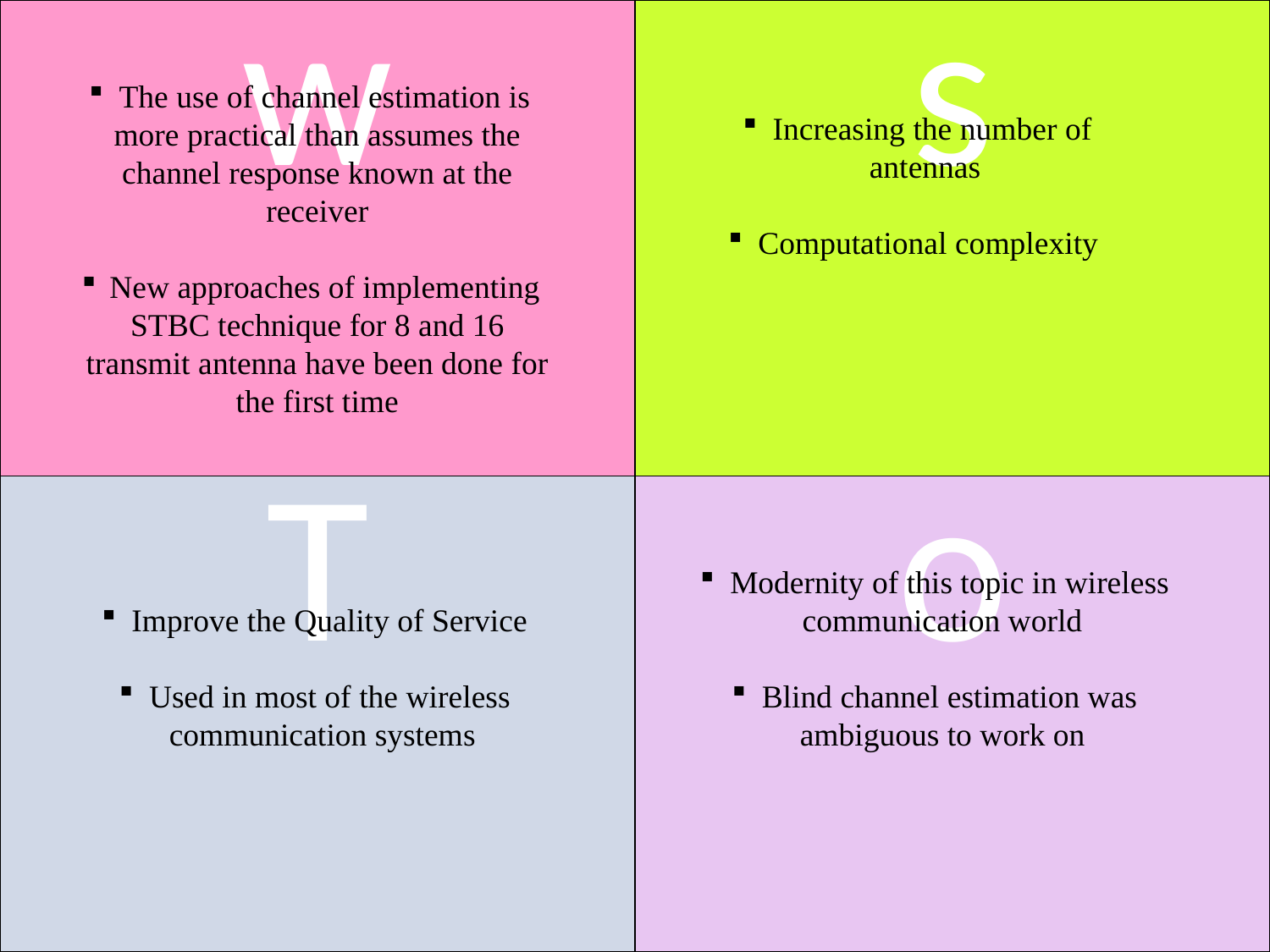

| w | s |
| --- | --- |
| T | o |
The use of channel estimation is more practical than assumes the channel response known at the receiver

New approaches of implementing STBC technique for 8 and 16 transmit antenna have been done for the first time

Increasing the number of antennas

Computational complexity
Modernity of this topic in wireless communication world

Blind channel estimation was ambiguous to work on

Improve the Quality of Service

Used in most of the wireless communication systems

30